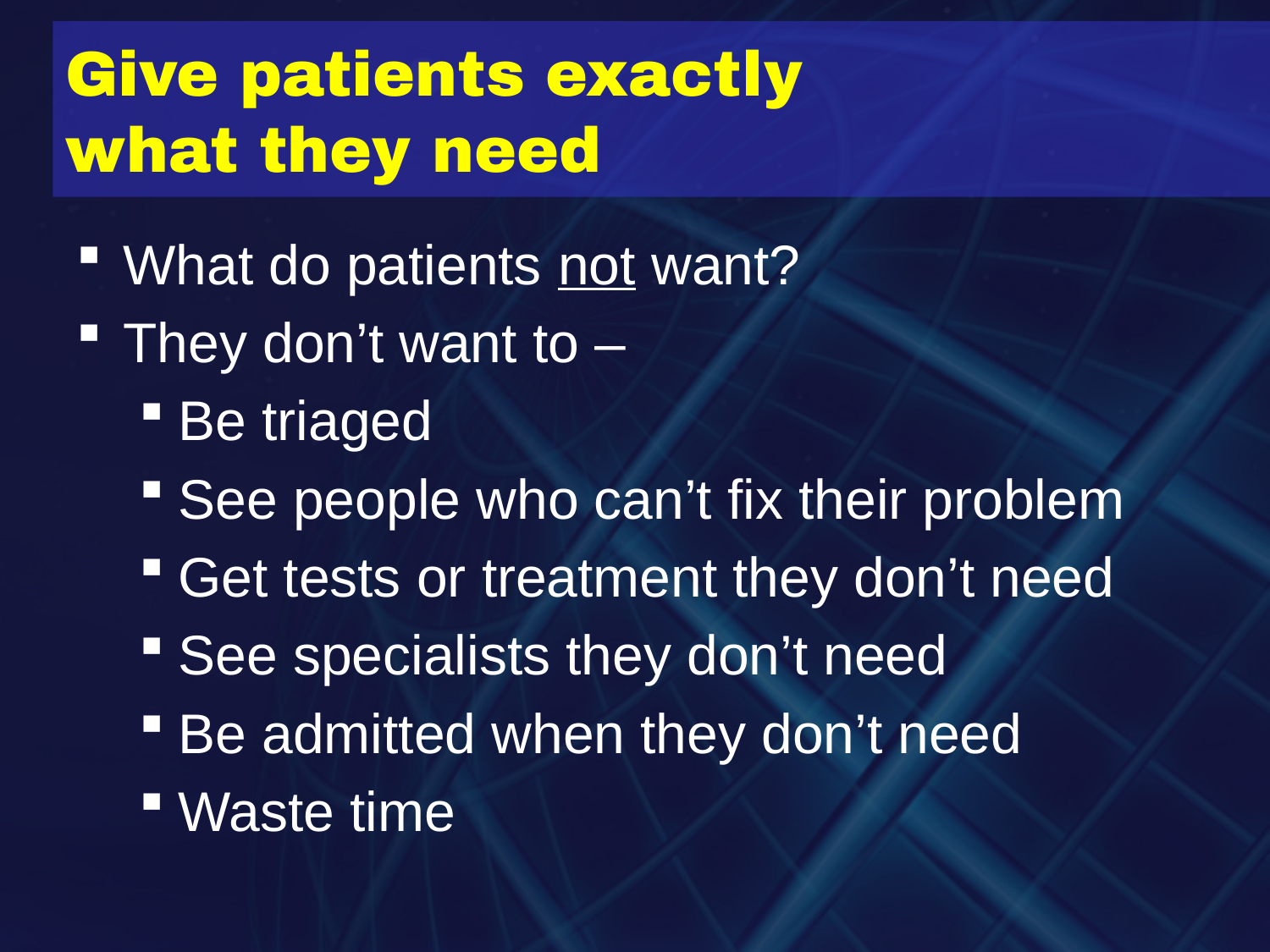

# Give patients exactly what they need
What do patients not want?
They don’t want to –
Be triaged
See people who can’t fix their problem
Get tests or treatment they don’t need
See specialists they don’t need
Be admitted when they don’t need
Waste time